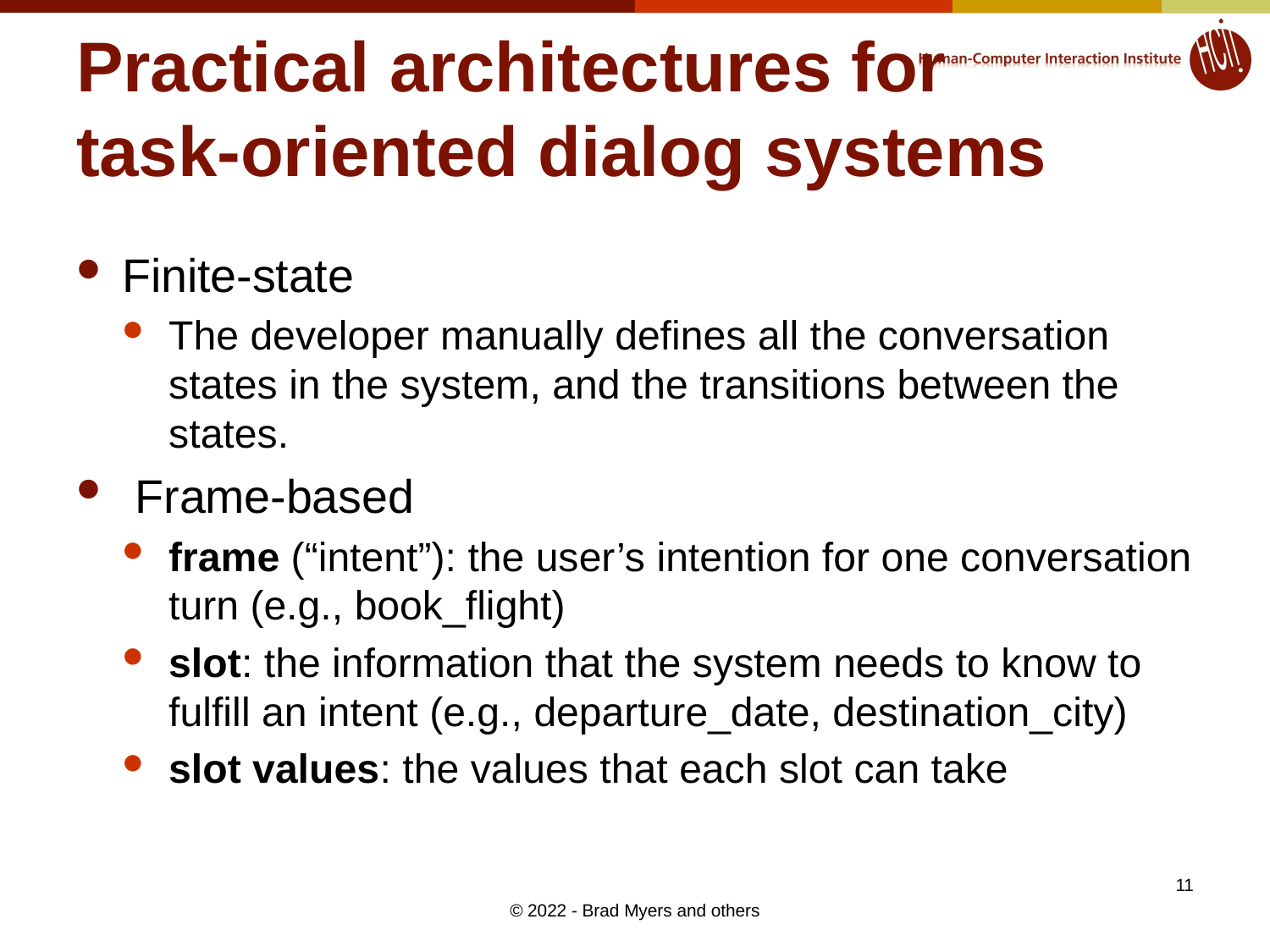

# Practical architectures for task-oriented dialog systems
Finite-state
The developer manually defines all the conversation states in the system, and the transitions between the states.
 Frame-based
frame (“intent”): the user’s intention for one conversation turn (e.g., book_flight)
slot: the information that the system needs to know to fulfill an intent (e.g., departure_date, destination_city)
slot values: the values that each slot can take
11
© 2022 - Brad Myers and others